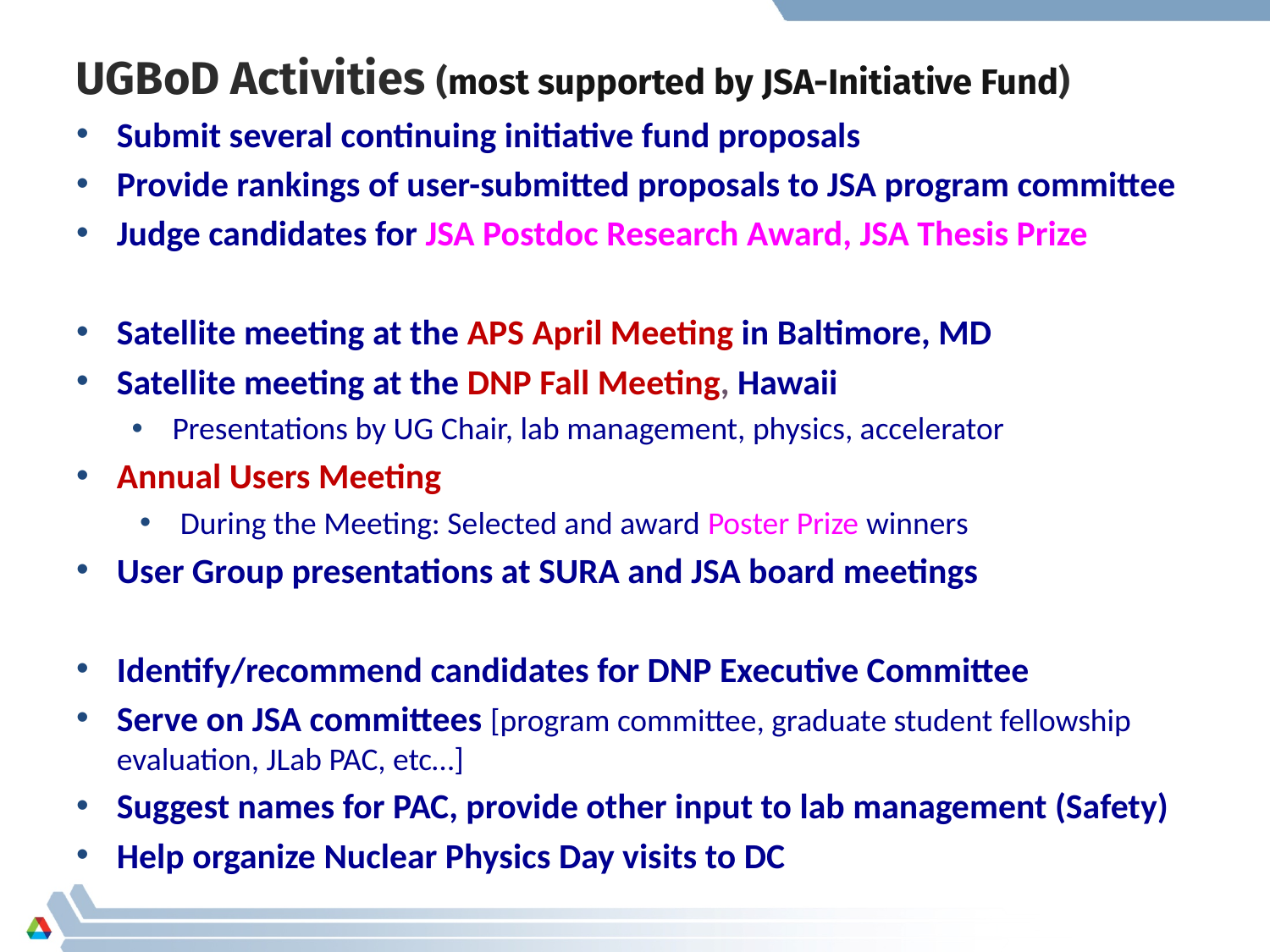

UGBoD Activities (most supported by JSA-Initiative Fund)
Submit several continuing initiative fund proposals
Provide rankings of user-submitted proposals to JSA program committee
Judge candidates for JSA Postdoc Research Award, JSA Thesis Prize

Satellite meeting at the APS April Meeting in Baltimore, MD
Satellite meeting at the DNP Fall Meeting, Hawaii
Presentations by UG Chair, lab management, physics, accelerator
Annual Users Meeting
During the Meeting: Selected and award Poster Prize winners
User Group presentations at SURA and JSA board meetings

Identify/recommend candidates for DNP Executive Committee
Serve on JSA committees [program committee, graduate student fellowship evaluation, JLab PAC, etc…]
Suggest names for PAC, provide other input to lab management (Safety)
Help organize Nuclear Physics Day visits to DC